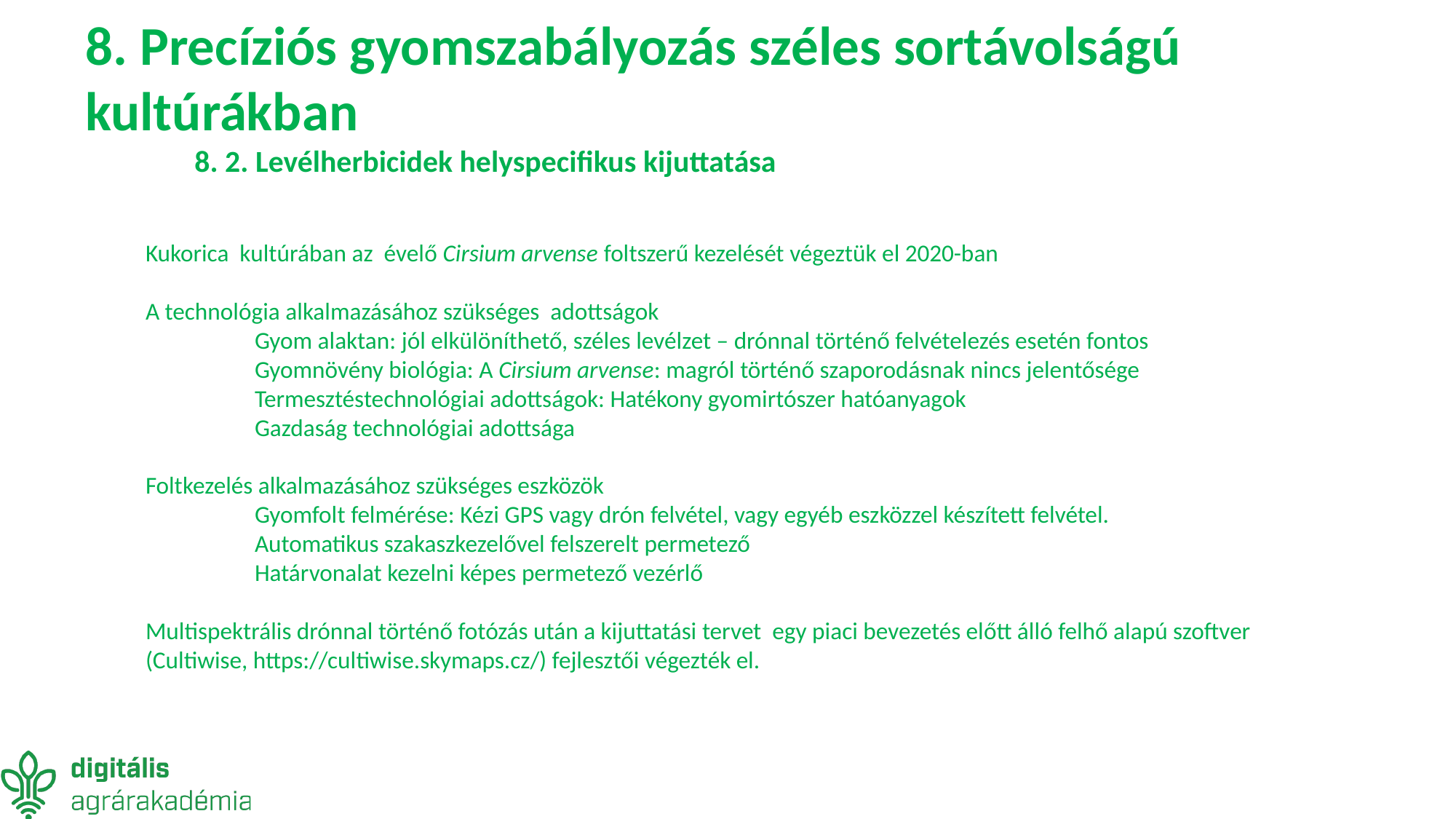

8. Precíziós gyomszabályozás széles sortávolságú kultúrákban
	8. 2. Levélherbicidek helyspecifikus kijuttatása

Kukorica  kultúrában az  évelő Cirsium arvense foltszerű kezelését végeztük el 2020-ban

A technológia alkalmazásához szükséges  adottságok
	Gyom alaktan: jól elkülöníthető, széles levélzet – drónnal történő felvételezés esetén fontos
	Gyomnövény biológia: A Cirsium arvense: magról történő szaporodásnak nincs jelentősége
	Termesztéstechnológiai adottságok: Hatékony gyomirtószer hatóanyagok
	Gazdaság technológiai adottsága

Foltkezelés alkalmazásához szükséges eszközök
	Gyomfolt felmérése: Kézi GPS vagy drón felvétel, vagy egyéb eszközzel készített felvétel.
	Automatikus szakaszkezelővel felszerelt permetező
	Határvonalat kezelni képes permetező vezérlő

Multispektrális drónnal történő fotózás után a kijuttatási tervet  egy piaci bevezetés előtt álló felhő alapú szoftver (Cultiwise, https://cultiwise.skymaps.cz/) fejlesztői végezték el.